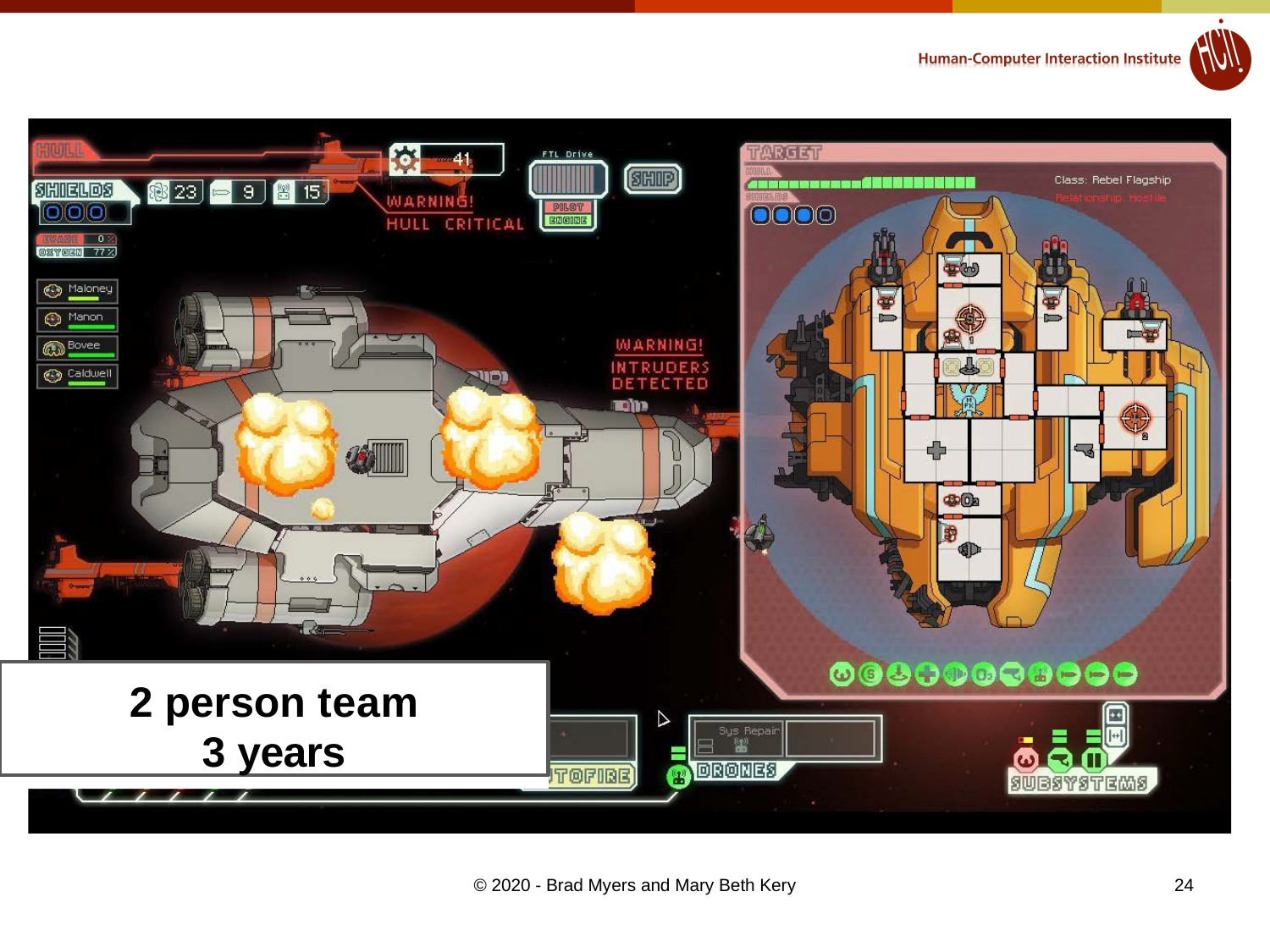

2 person team
3 years
© 2020 - Brad Myers and Mary Beth Kery
24